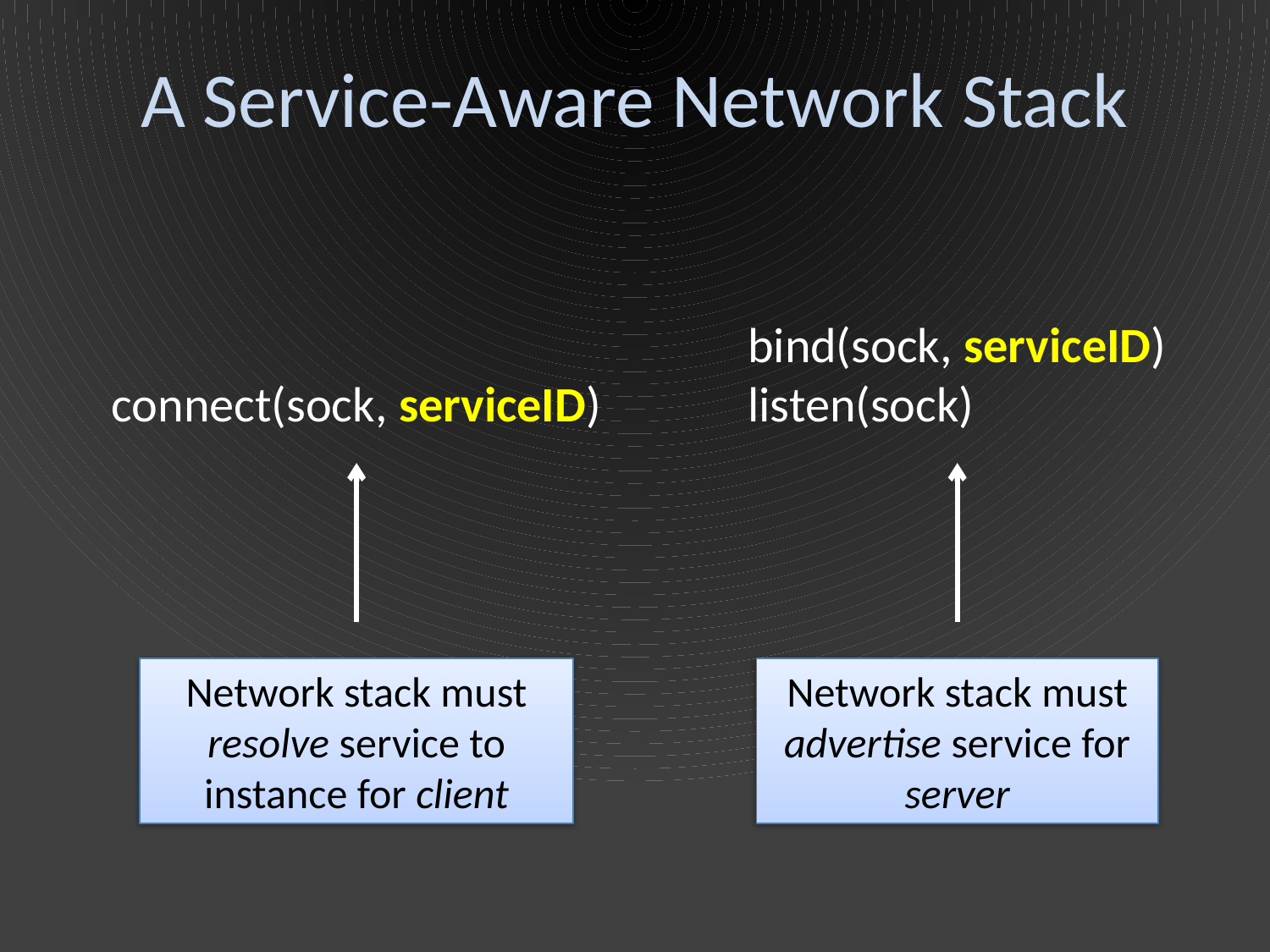

# A Service-Aware Network Stack
bind(sock, serviceID)
listen(sock)
connect(sock, serviceID)
Network stack must resolve service to instance for client
Network stack must advertise service for server